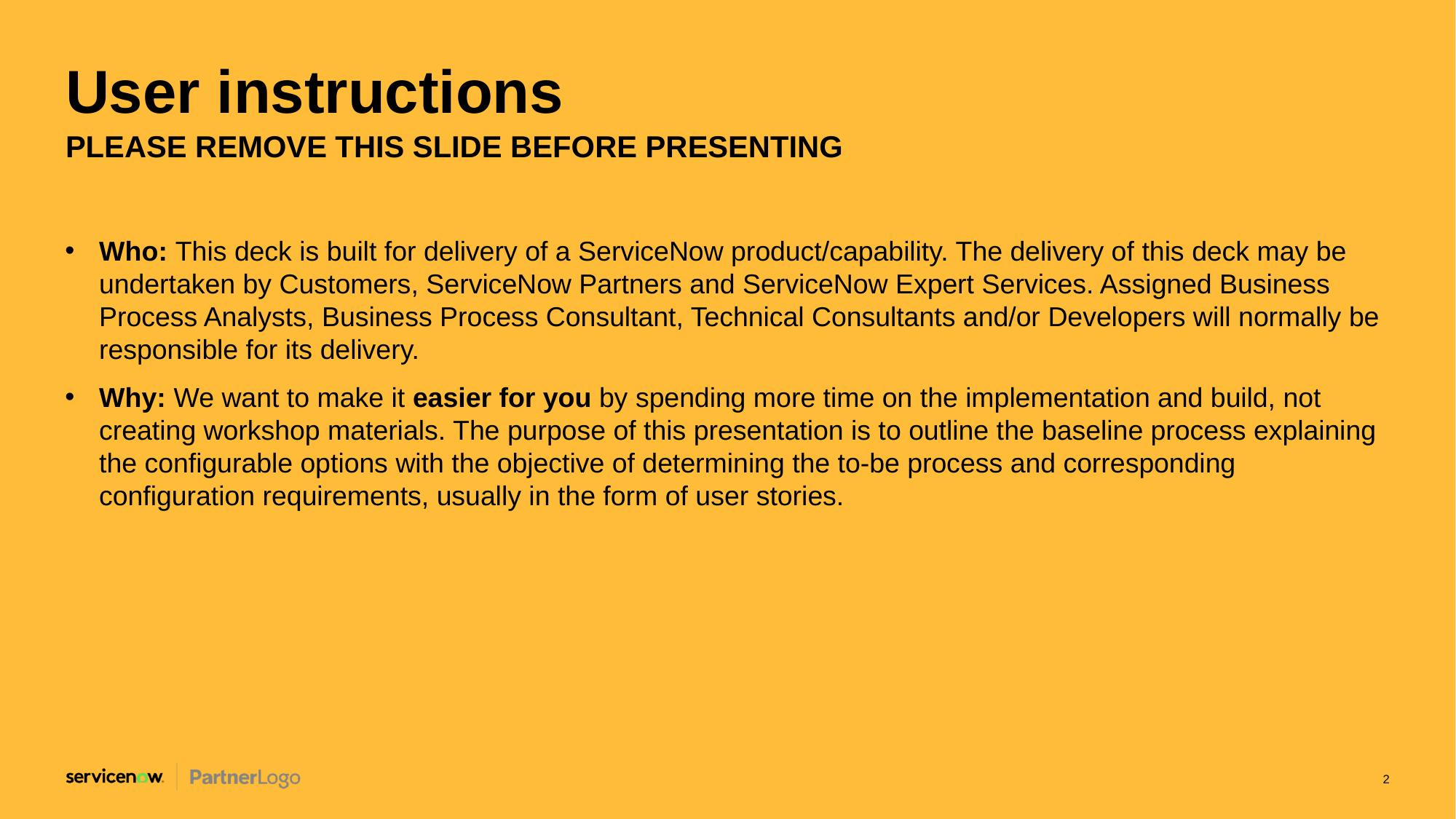

# User instructions
PLEASE REMOVE THIS SLIDE BEFORE PRESENTING
Who: This deck is built for delivery of a ServiceNow product/capability. The delivery of this deck may be undertaken by Customers, ServiceNow Partners and ServiceNow Expert Services. Assigned Business Process Analysts, Business Process Consultant, Technical Consultants and/or Developers will normally be responsible for its delivery.
Why: We want to make it easier for you by spending more time on the implementation and build, not creating workshop materials. The purpose of this presentation is to outline the baseline process explaining the configurable options with the objective of determining the to-be process and corresponding configuration requirements, usually in the form of user stories.